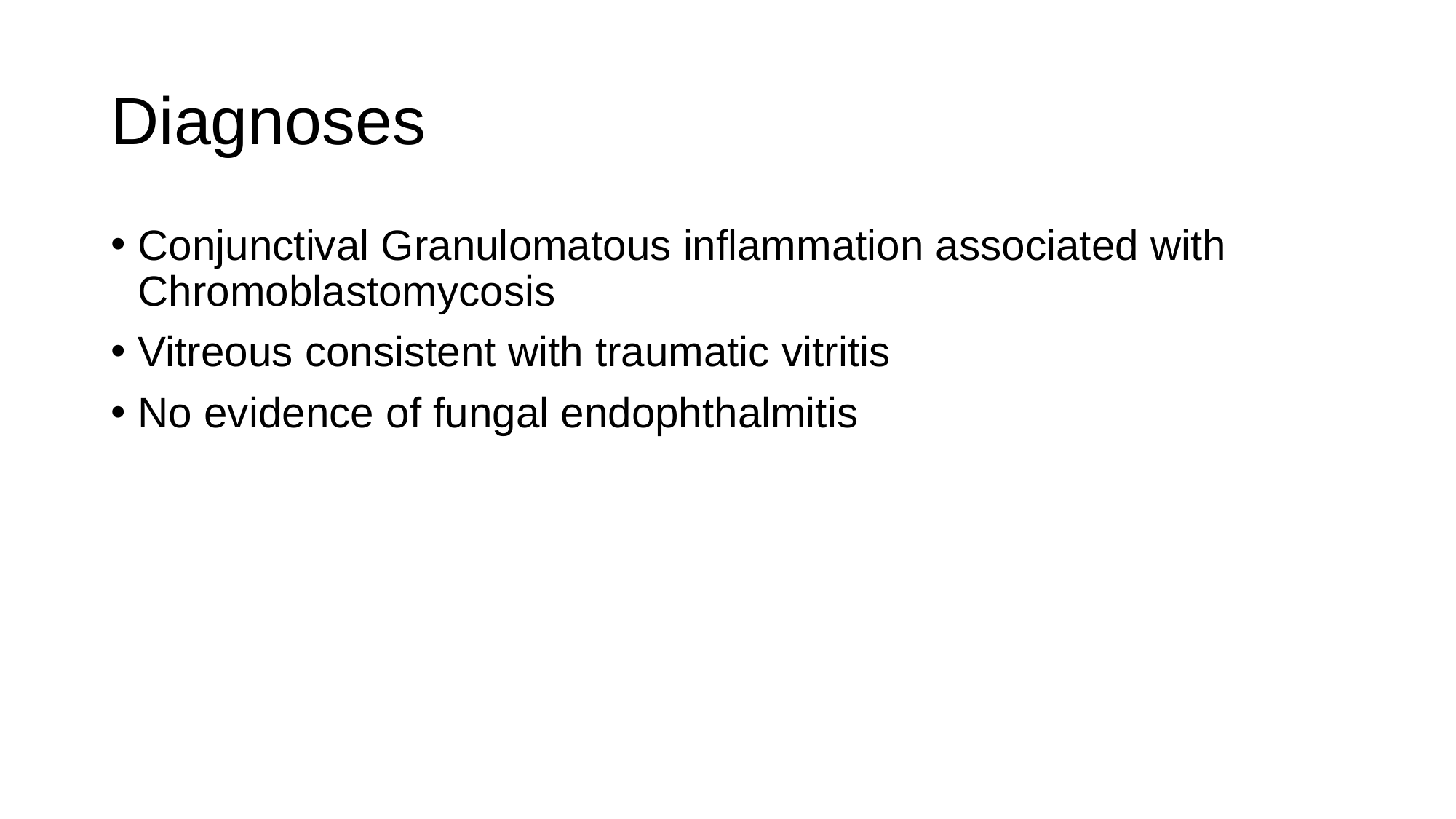

# Diagnoses
Conjunctival Granulomatous inflammation associated with Chromoblastomycosis
Vitreous consistent with traumatic vitritis
No evidence of fungal endophthalmitis